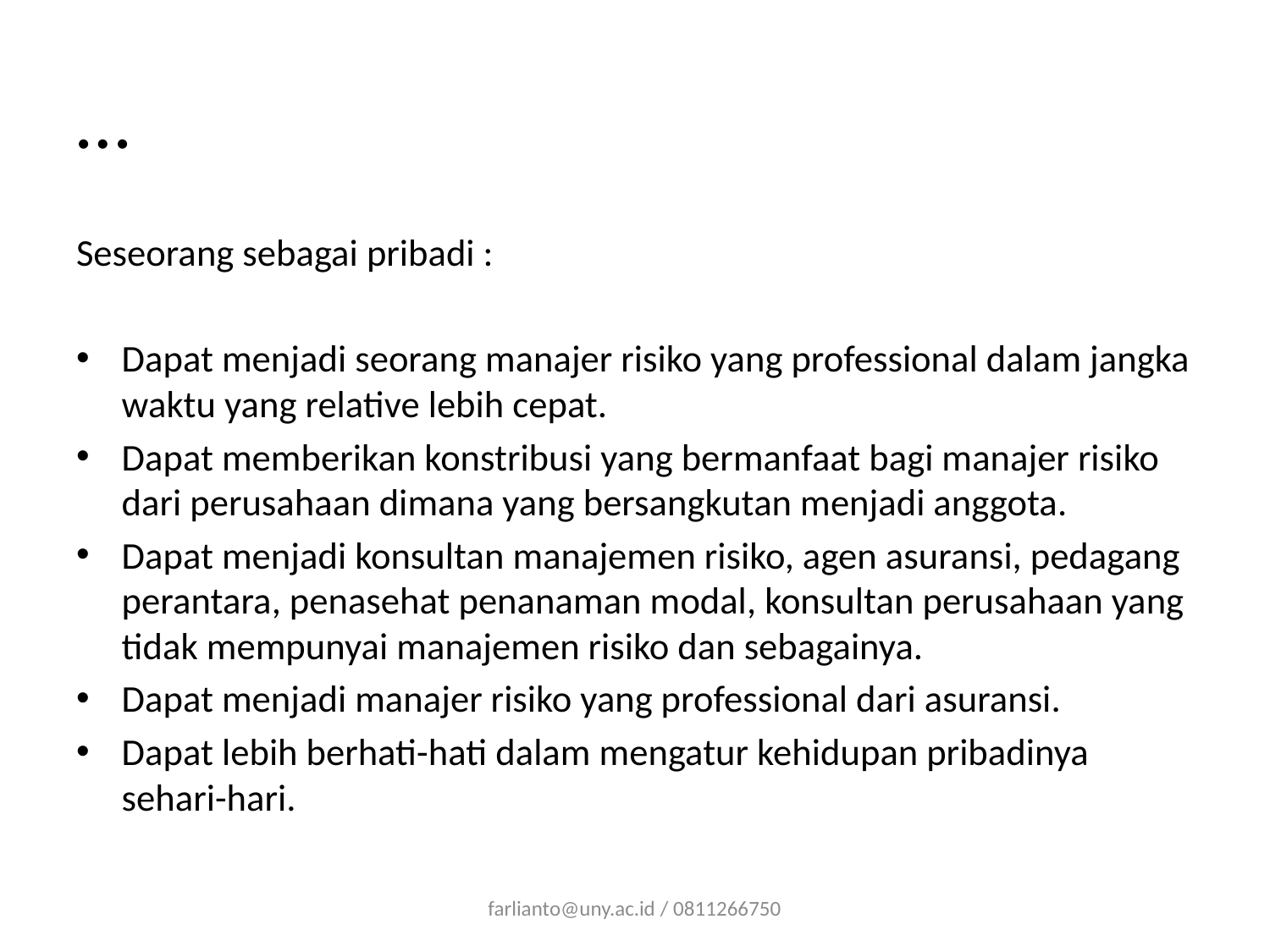

# …
Seseorang sebagai pribadi :

Dapat menjadi seorang manajer risiko yang professional dalam jangka waktu yang relative lebih cepat.
Dapat memberikan konstribusi yang bermanfaat bagi manajer risiko dari perusahaan dimana yang bersangkutan menjadi anggota.
Dapat menjadi konsultan manajemen risiko, agen asuransi, pedagang perantara, penasehat penanaman modal, konsultan perusahaan yang tidak mempunyai manajemen risiko dan sebagainya.
Dapat menjadi manajer risiko yang professional dari asuransi.
Dapat lebih berhati-hati dalam mengatur kehidupan pribadinya sehari-hari.

farlianto@uny.ac.id / 0811266750